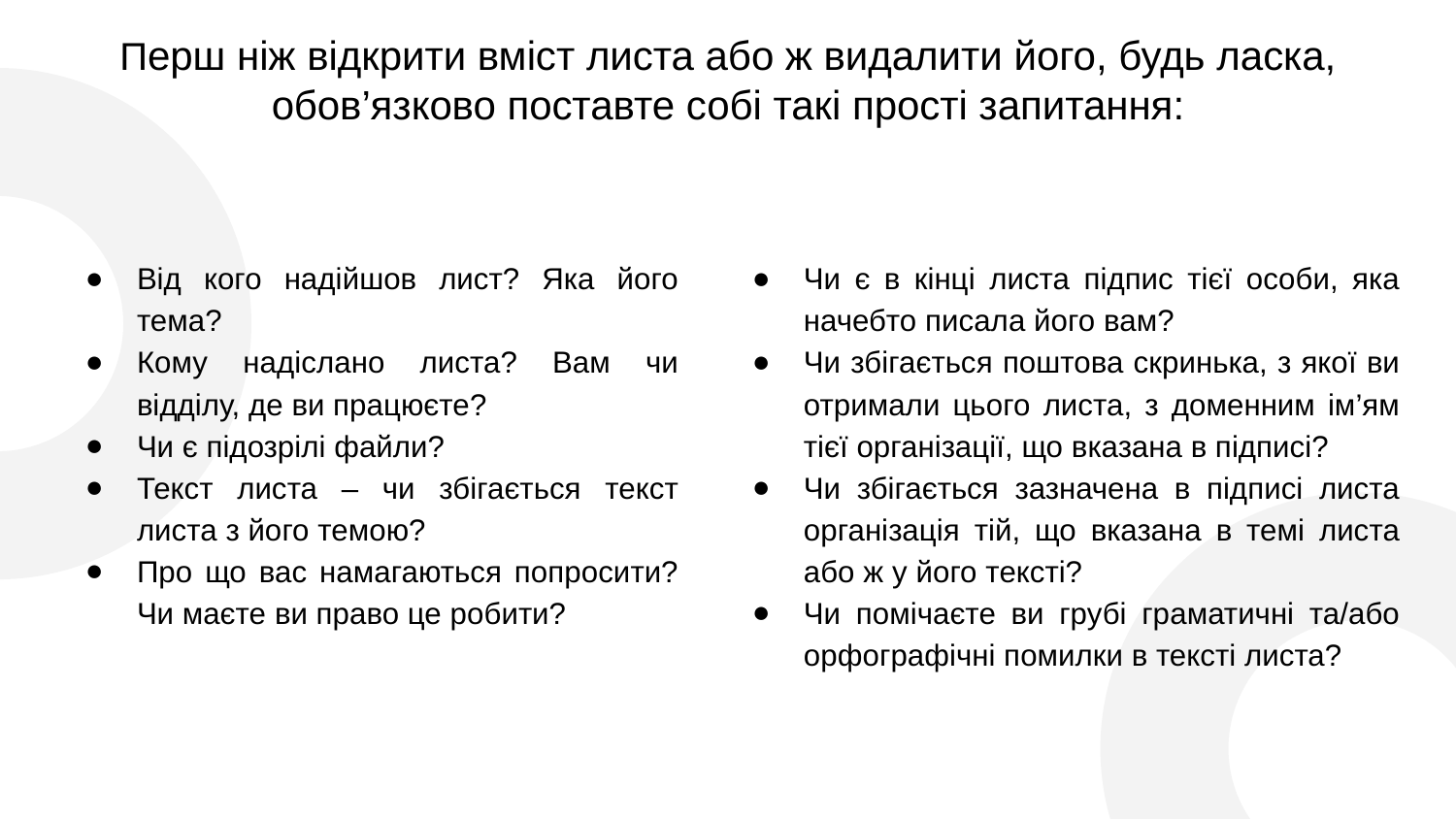

# Перш ніж відкрити вміст листа або ж видалити його, будь ласка, обов’язково поставте собі такі прості запитання:

Від кого надійшов лист? Яка його тема?
Кому надіслано листа? Вам чи відділу, де ви працюєте?
Чи є підозрілі файли?
Текст листа – чи збігається текст листа з його темою?
Про що вас намагаються попросити? Чи маєте ви право це робити?
Чи є в кінці листа підпис тієї особи, яка начебто писала його вам?
Чи збігається поштова скринька, з якої ви отримали цього листа, з доменним ім’ям тієї організації, що вказана в підписі?
Чи збігається зазначена в підписі листа організація тій, що вказана в темі листа або ж у його тексті?
Чи помічаєте ви грубі граматичні та/або орфографічні помилки в тексті листа?